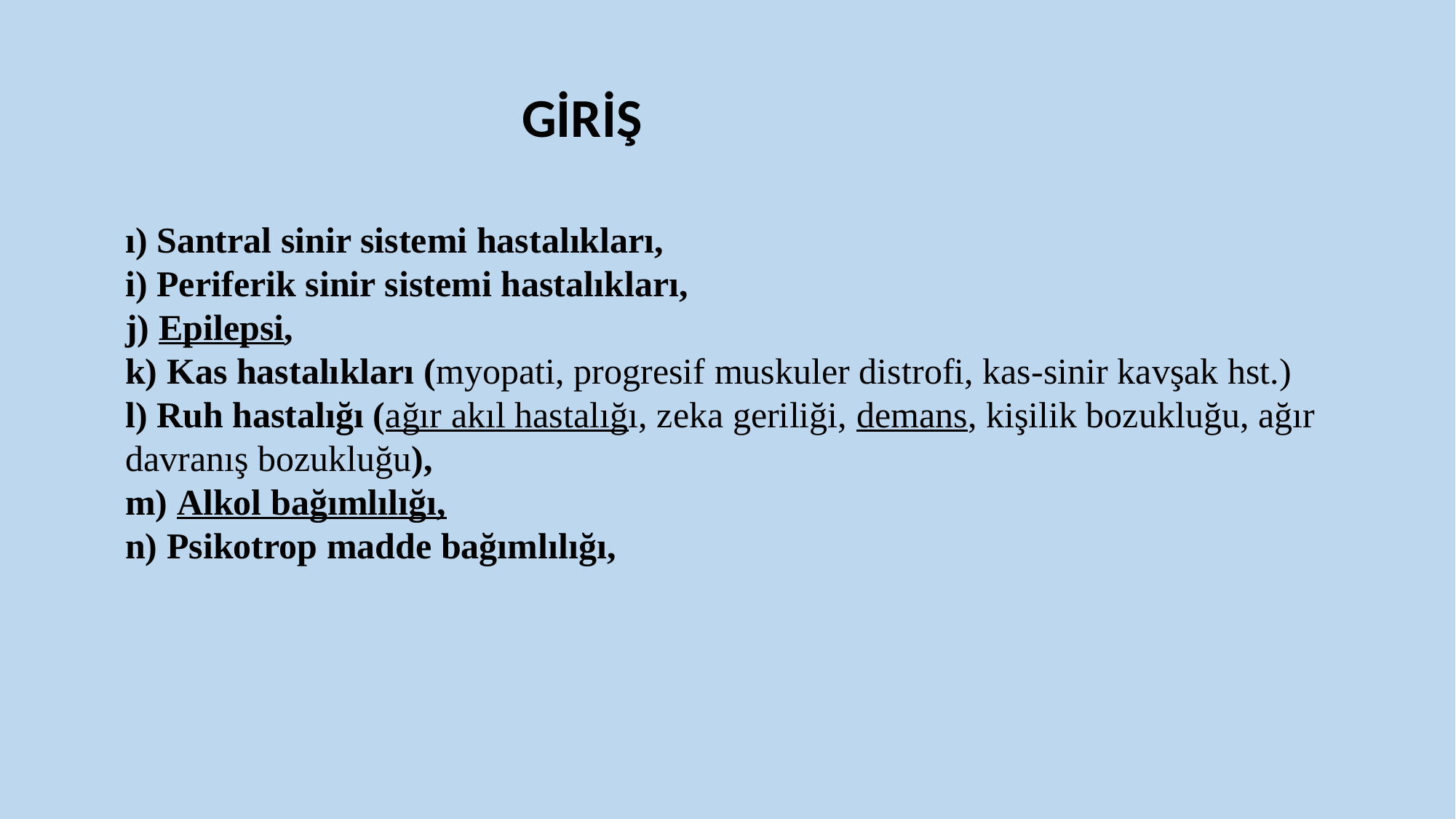

GİRİŞ
ı) Santral sinir sistemi hastalıkları,
i) Periferik sinir sistemi hastalıkları,
j) Epilepsi,
k) Kas hastalıkları (myopati, progresif muskuler distrofi, kas-sinir kavşak hst.)
l) Ruh hastalığı (ağır akıl hastalığı, zeka geriliği, demans, kişilik bozukluğu, ağır davranış bozukluğu),
m) Alkol bağımlılığı,
n) Psikotrop madde bağımlılığı,